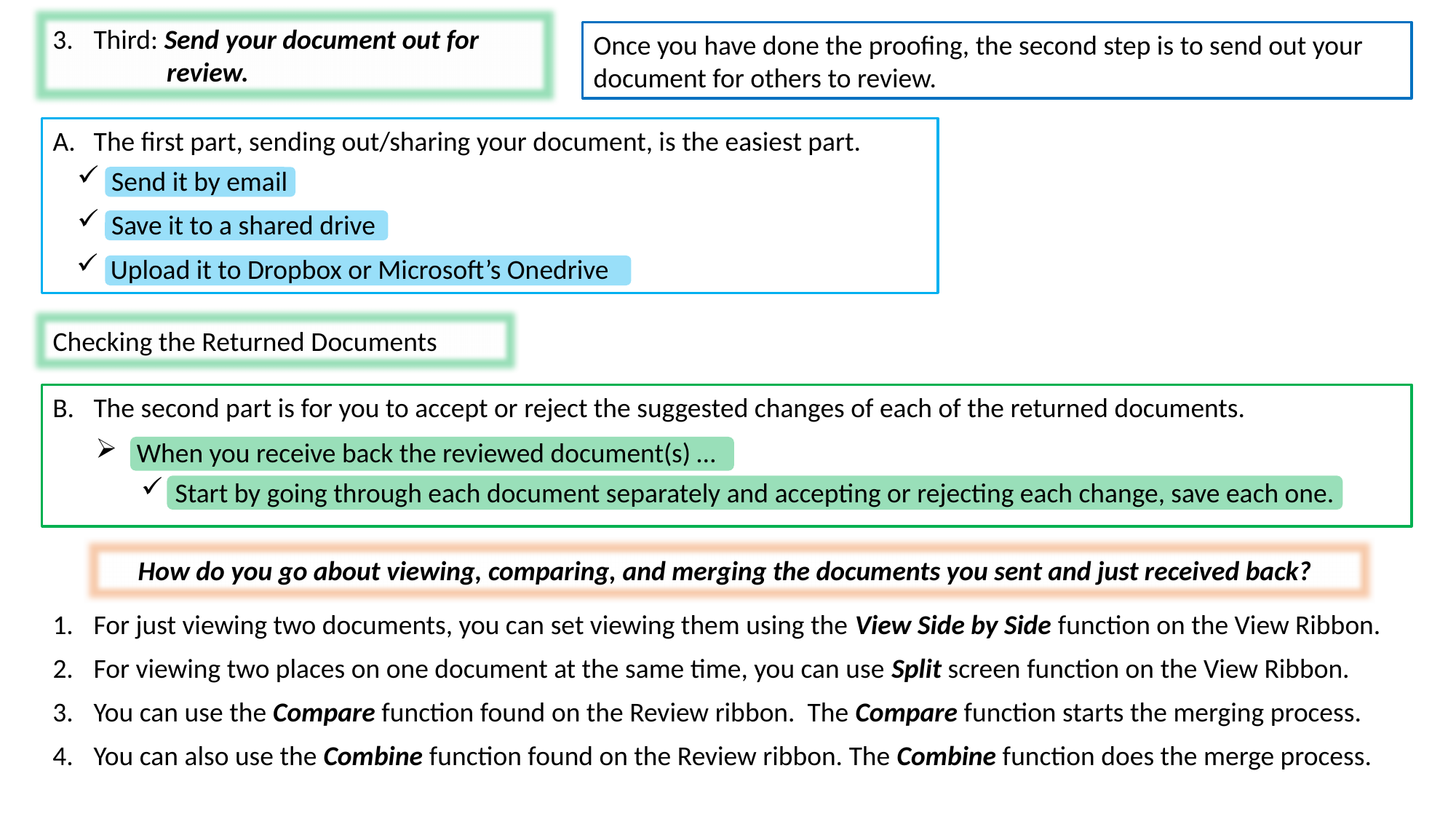

Third: Send your document out for
review.
Once you have done the proofing, the second step is to send out your document for others to review.
The first part, sending out/sharing your document, is the easiest part.

Send it by email

Save it to a shared drive

Upload it to Dropbox or Microsoft’s Onedrive

Checking the Returned Documents
The second part is for you to accept or reject the suggested changes of each of the returned documents.

When you receive back the reviewed document(s) …

Start by going through each document separately and accepting or rejecting each change, save each one.

How do you go about viewing, comparing, and merging the documents you sent and just received back?
For just viewing two documents, you can set viewing them using the View Side by Side function on the View Ribbon.
For viewing two places on one document at the same time, you can use Split screen function on the View Ribbon.
You can use the Compare function found on the Review ribbon.  The Compare function starts the merging process.
You can also use the Combine function found on the Review ribbon. The Combine function does the merge process.